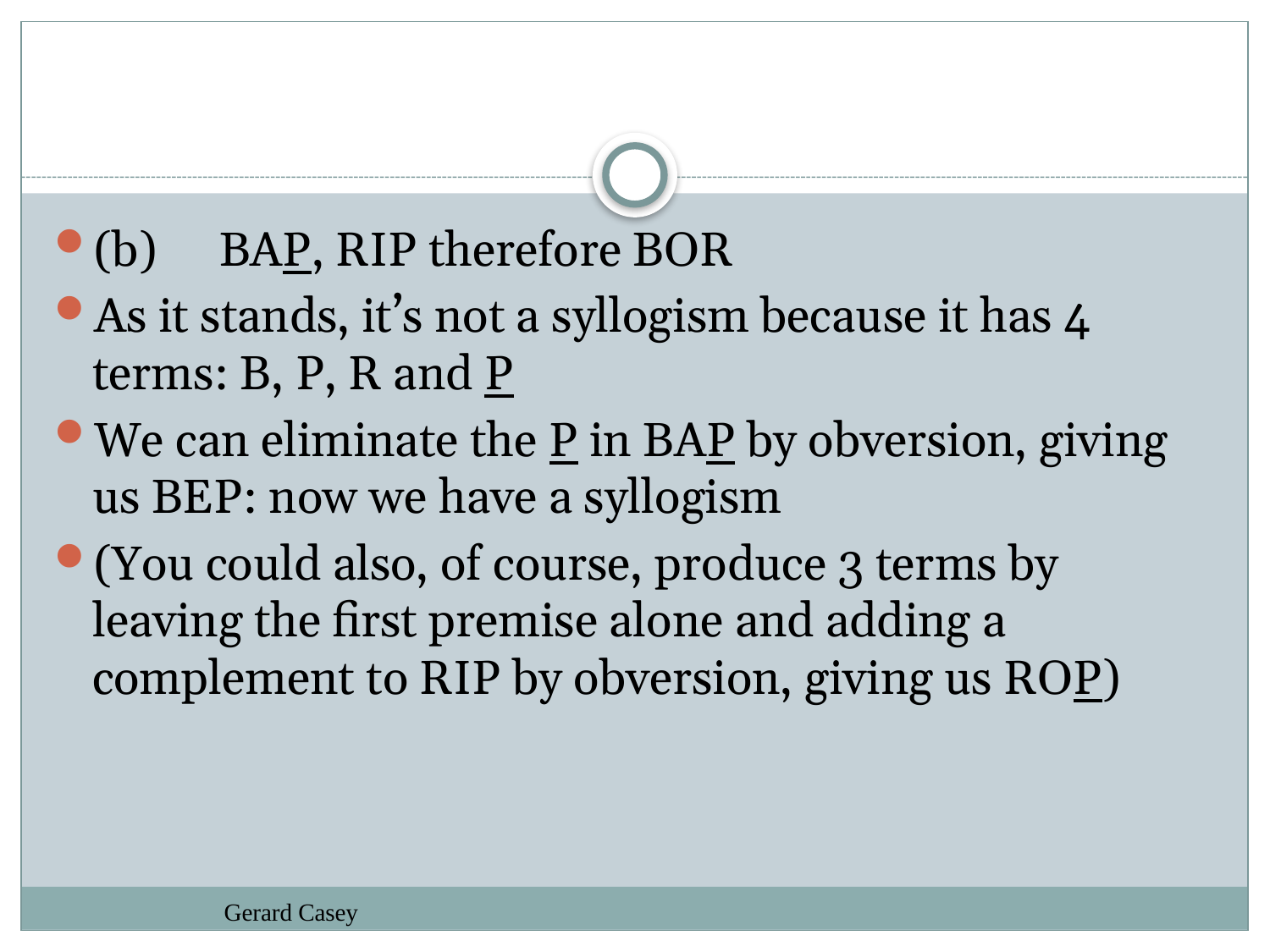

#
(b)	BAP, RIP therefore BOR
As it stands, it’s not a syllogism because it has 4 terms: B, P, R and P
We can eliminate the P in BAP by obversion, giving us BEP: now we have a syllogism
(You could also, of course, produce 3 terms by leaving the first premise alone and adding a complement to RIP by obversion, giving us ROP)

Gerard Casey